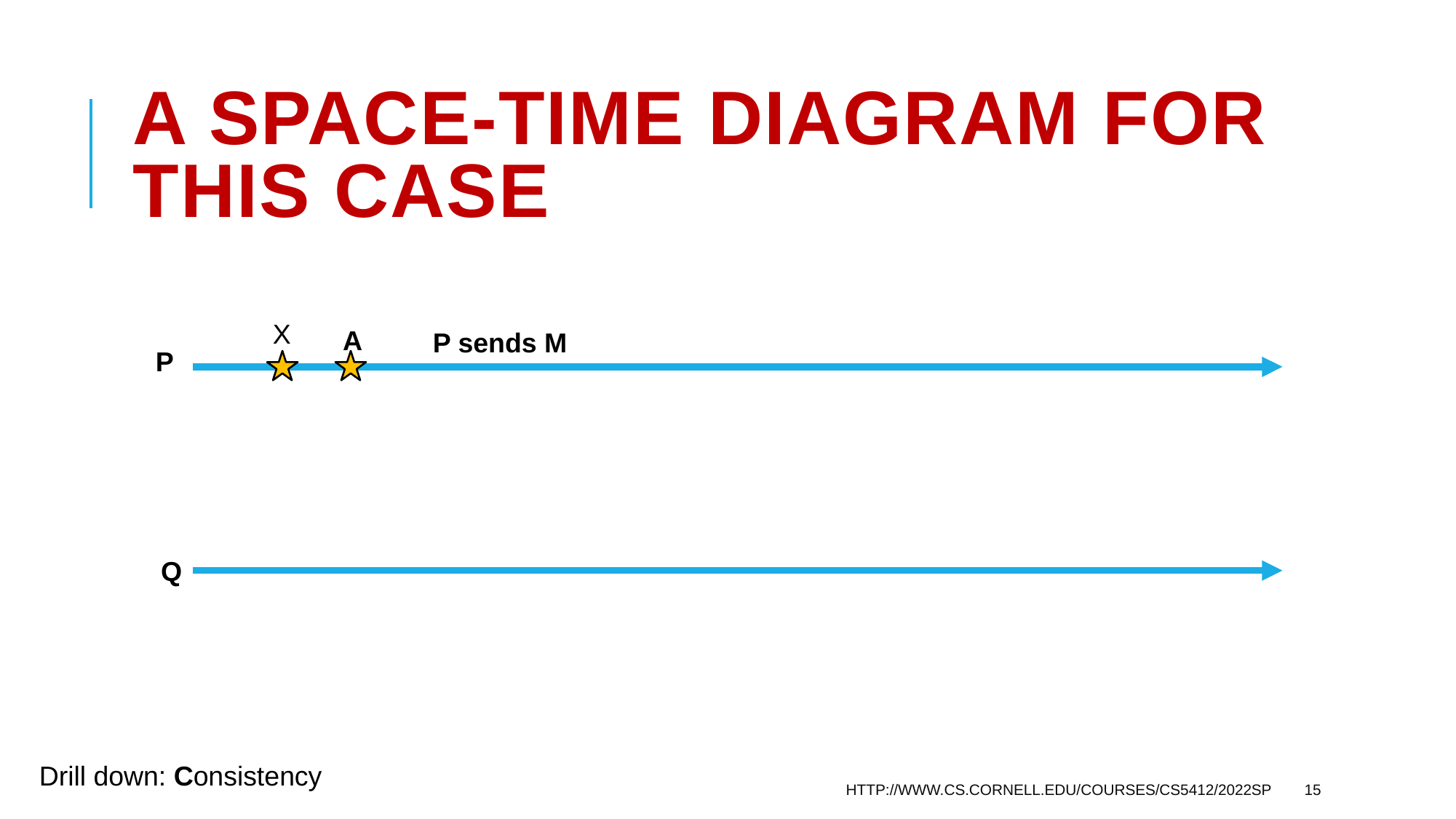

# A space-time Diagram for this case
X
A
P sends M
P

Q
Drill down: Consistency
http://www.cs.cornell.edu/courses/cs5412/2022sp
15